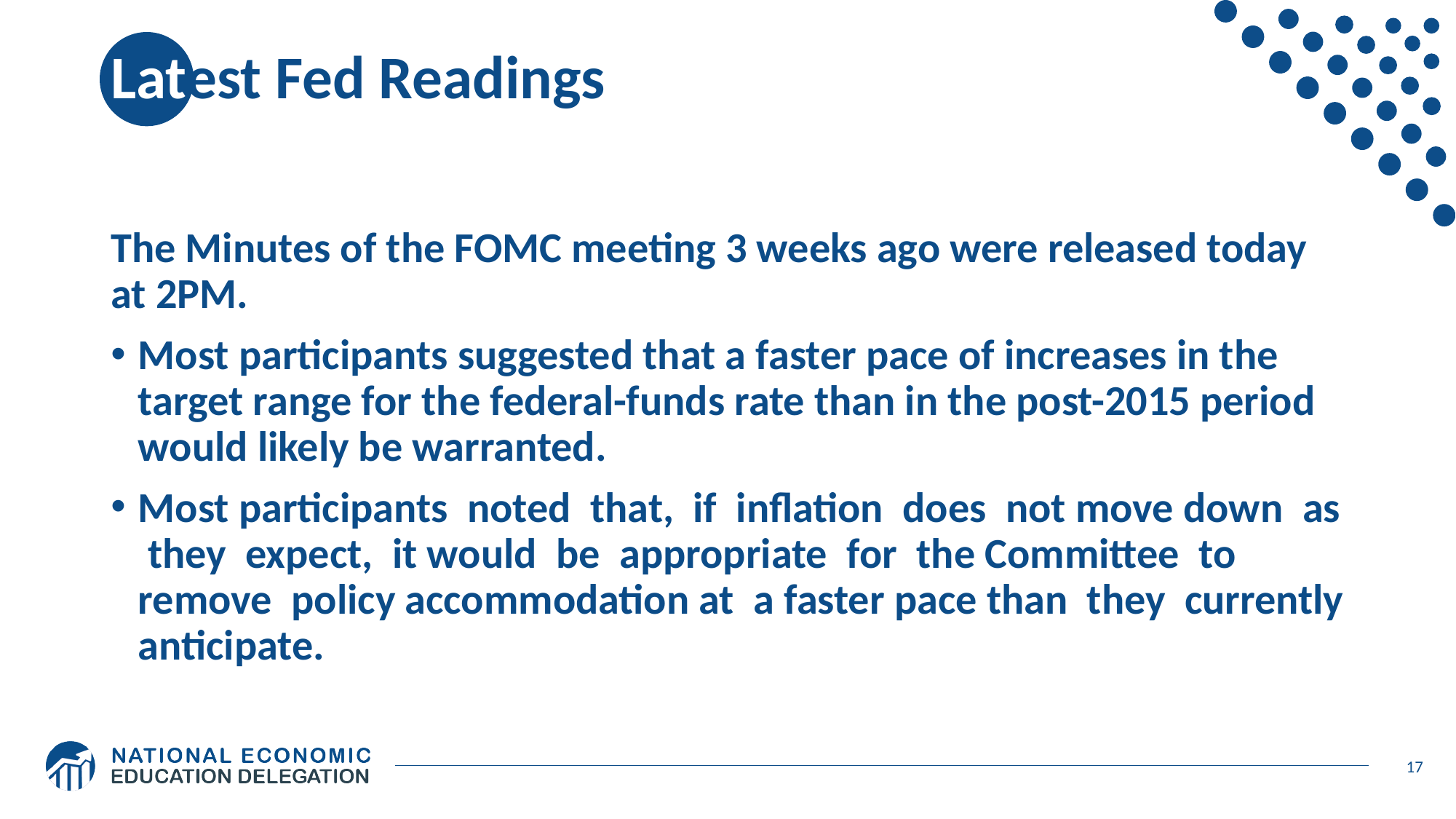

# Latest Fed Readings
The Minutes of the FOMC meeting 3 weeks ago were released today at 2PM.
Most participants suggested that a faster pace of increases in the target range for the federal-funds rate than in the post-2015 period would likely be warranted.
Most participants  noted  that,  if  inflation  does  not move down  as  they  expect,  it would  be  appropriate  for  the Committee  to  remove  policy accommodation at  a faster pace than  they  currently anticipate.
17